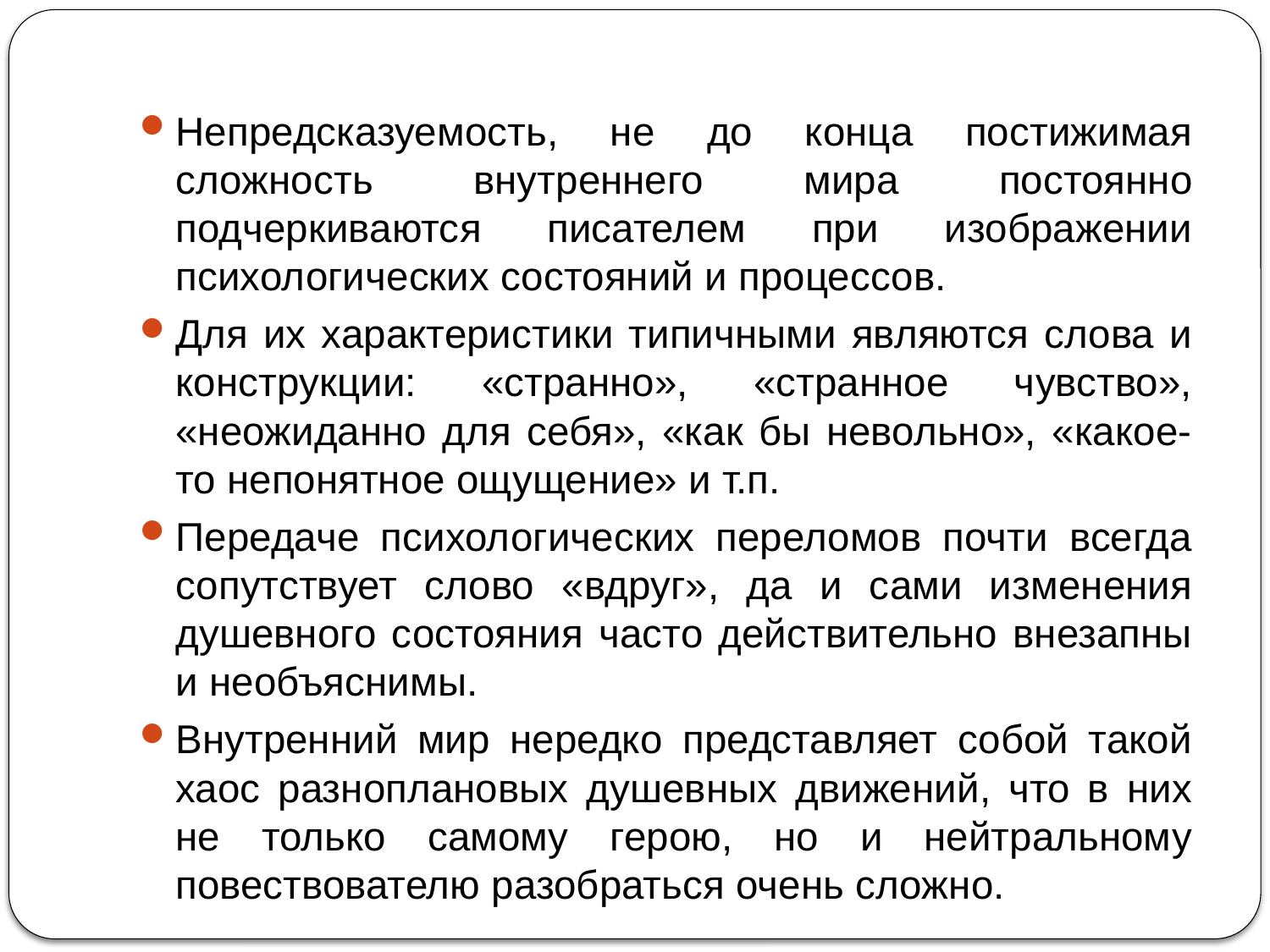

#
Непредсказуемость, не до конца постижимая сложность внутреннего мира постоянно подчеркиваются писателем при изображении психологических состояний и процессов.
Для их характеристики типичными являются слова и конструкции: «странно», «странное чувство», «неожиданно для себя», «как бы невольно», «какое-то непонятное ощущение» и т.п.
Передаче психологических переломов почти всегда сопутствует слово «вдруг», да и сами изменения душевного состояния часто действительно внезапны и необъяснимы.
Внутренний мир нередко представляет собой такой хаос разноплановых душевных движений, что в них не только самому герою, но и нейтральному повествователю разобраться очень сложно.